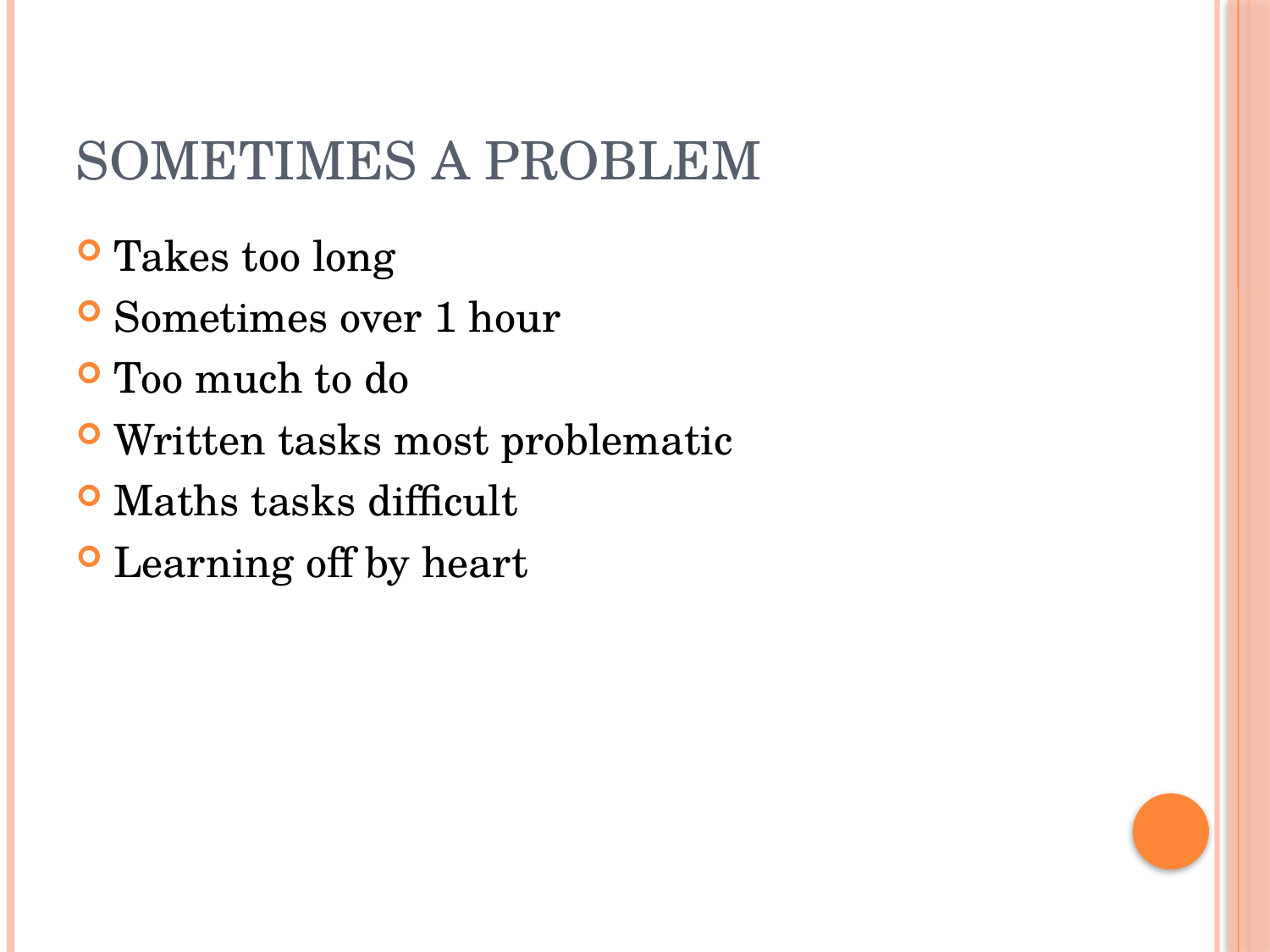

# Sometimes a problem
Takes too long
Sometimes over 1 hour
Too much to do
Written tasks most problematic
Maths tasks difficult
Learning off by heart